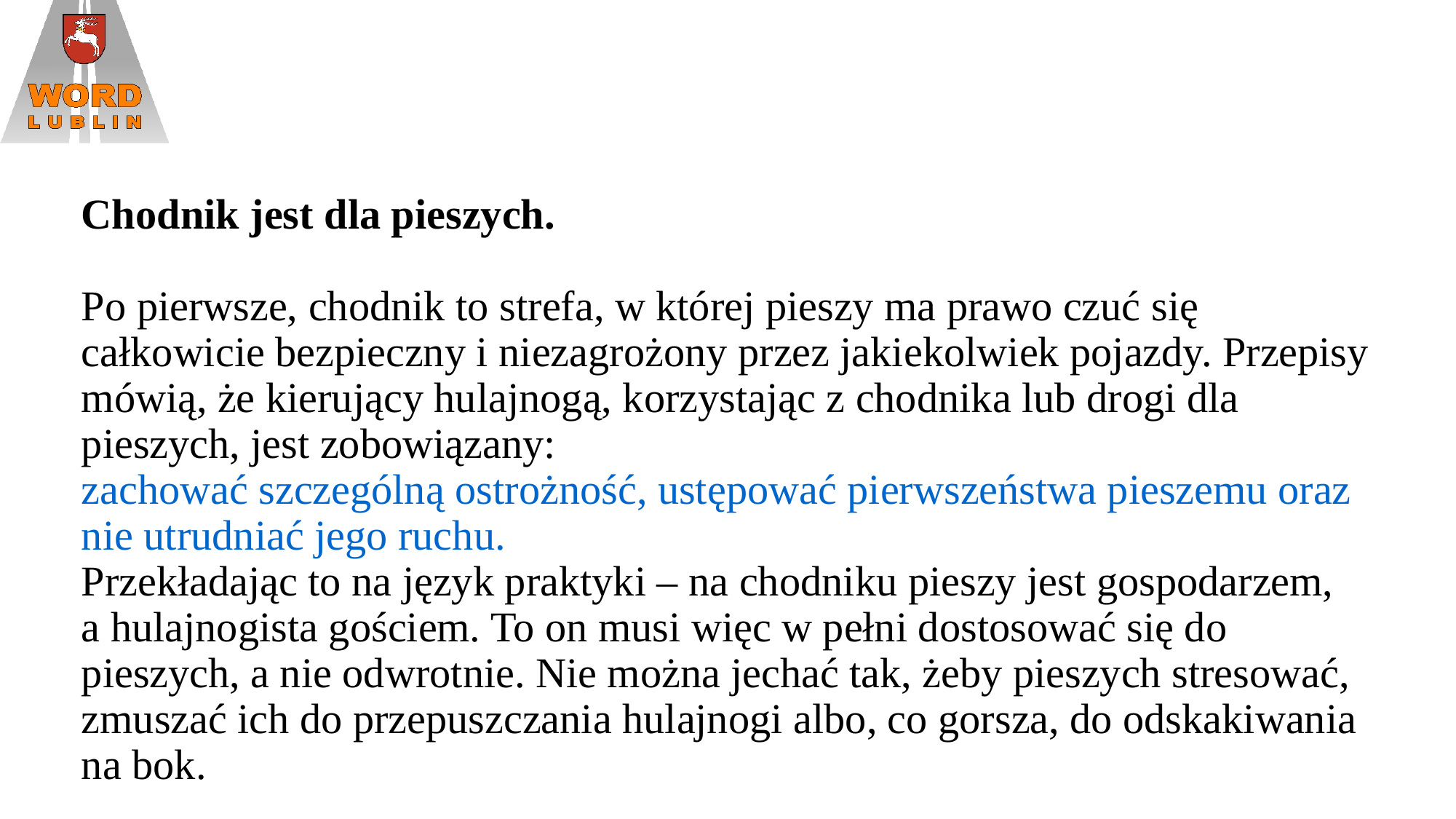

# Chodnik jest dla pieszych. Po pierwsze, chodnik to strefa, w której pieszy ma prawo czuć się całkowicie bezpieczny i niezagrożony przez jakiekolwiek pojazdy. Przepisy mówią, że kierujący hulajnogą, korzystając z chodnika lub drogi dla pieszych, jest zobowiązany: zachować szczególną ostrożność, ustępować pierwszeństwa pieszemu oraz nie utrudniać jego ruchu. Przekładając to na język praktyki – na chodniku pieszy jest gospodarzem, a hulajnogista gościem. To on musi więc w pełni dostosować się do pieszych, a nie odwrotnie. Nie można jechać tak, żeby pieszych stresować, zmuszać ich do przepuszczania hulajnogi albo, co gorsza, do odskakiwania na bok.